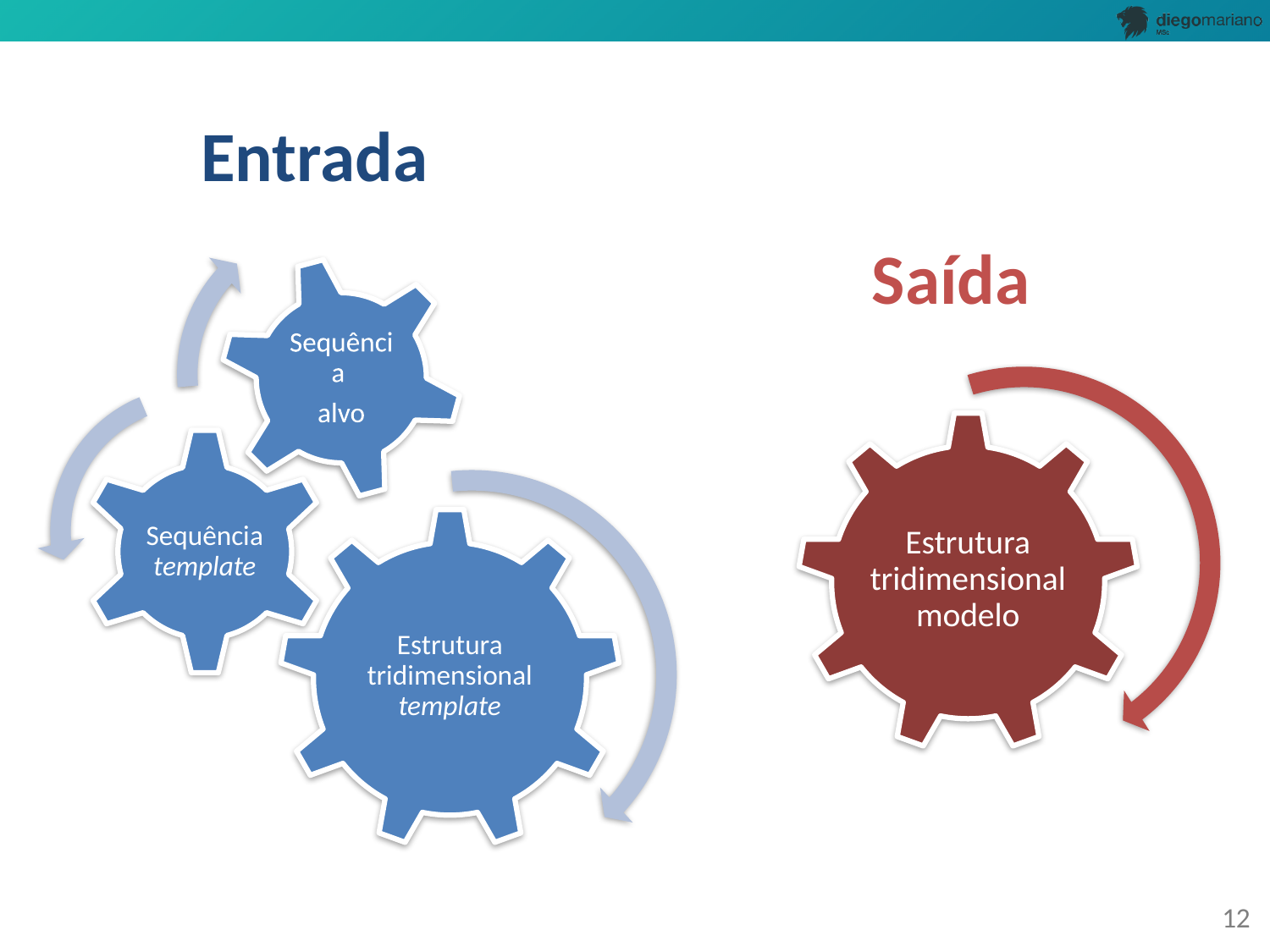

Entrada
Estrutura tridimensional template
Sequência template
Sequência
alvo
Saída
Estrutura tridimensional modelo
12